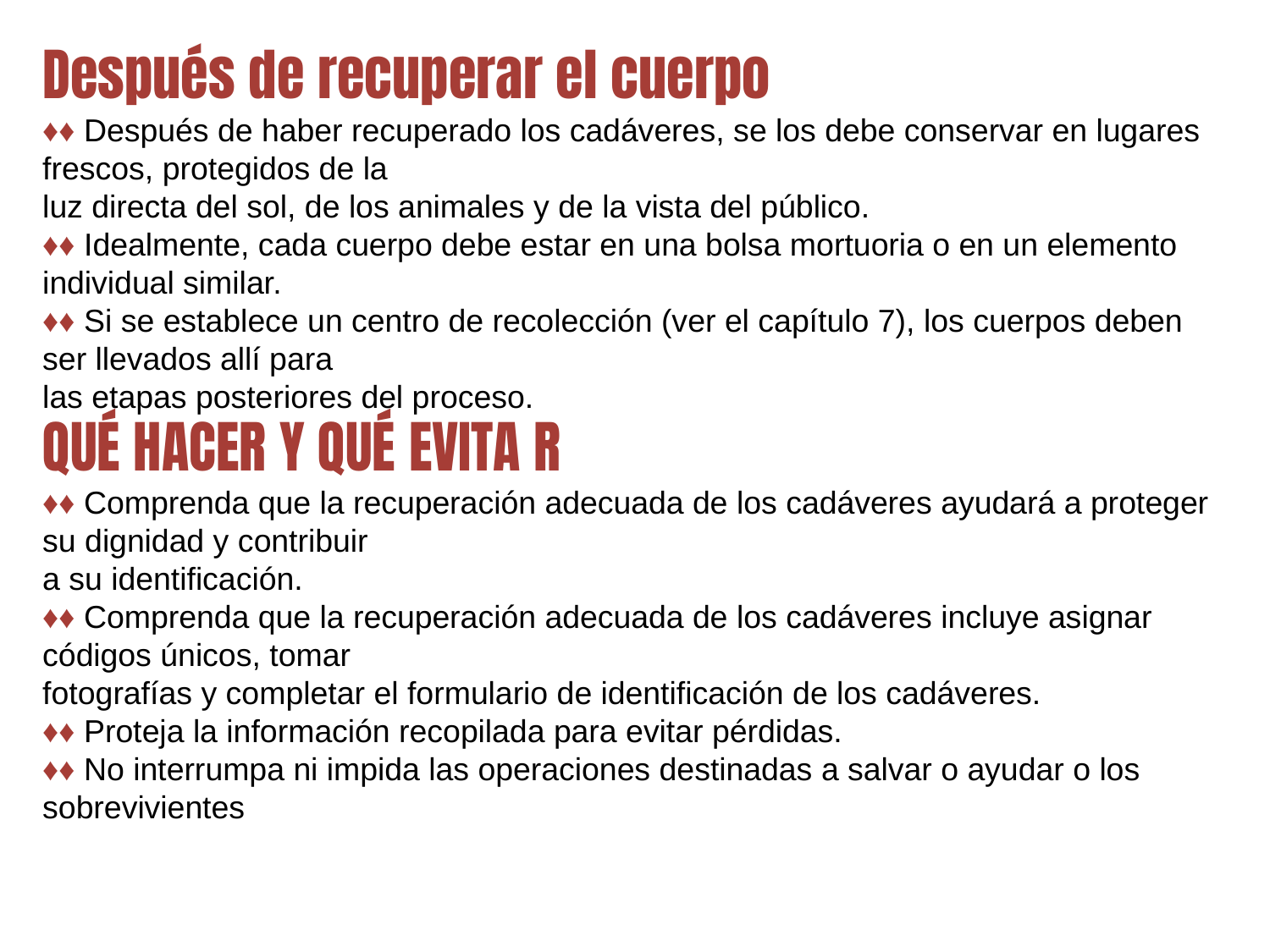

Después de recuperar el cuerpo
♦♦ Después de haber recuperado los cadáveres, se los debe conservar en lugares frescos, protegidos de la
luz directa del sol, de los animales y de la vista del público.
♦♦ Idealmente, cada cuerpo debe estar en una bolsa mortuoria o en un elemento individual similar.
♦♦ Si se establece un centro de recolección (ver el capítulo 7), los cuerpos deben ser llevados allí para
las etapas posteriores del proceso.
QUÉ HACER Y QUÉ EVITA R
♦♦ Comprenda que la recuperación adecuada de los cadáveres ayudará a proteger su dignidad y contribuir
a su identificación.
♦♦ Comprenda que la recuperación adecuada de los cadáveres incluye asignar códigos únicos, tomar
fotografías y completar el formulario de identificación de los cadáveres.
♦♦ Proteja la información recopilada para evitar pérdidas.
♦♦ No interrumpa ni impida las operaciones destinadas a salvar o ayudar o los sobrevivientes